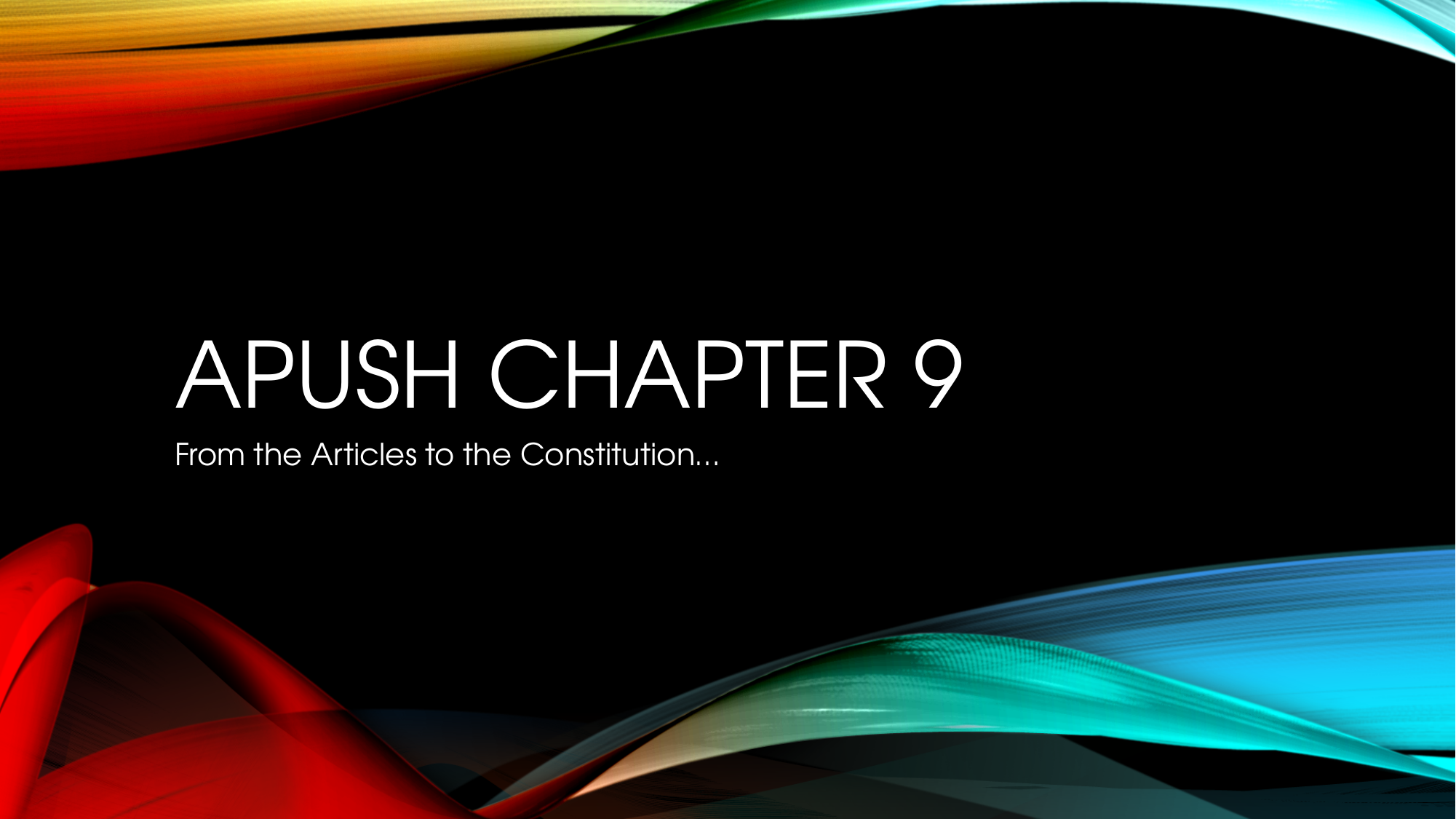

# APUSH Chapter 9
From the Articles to the Constitution…